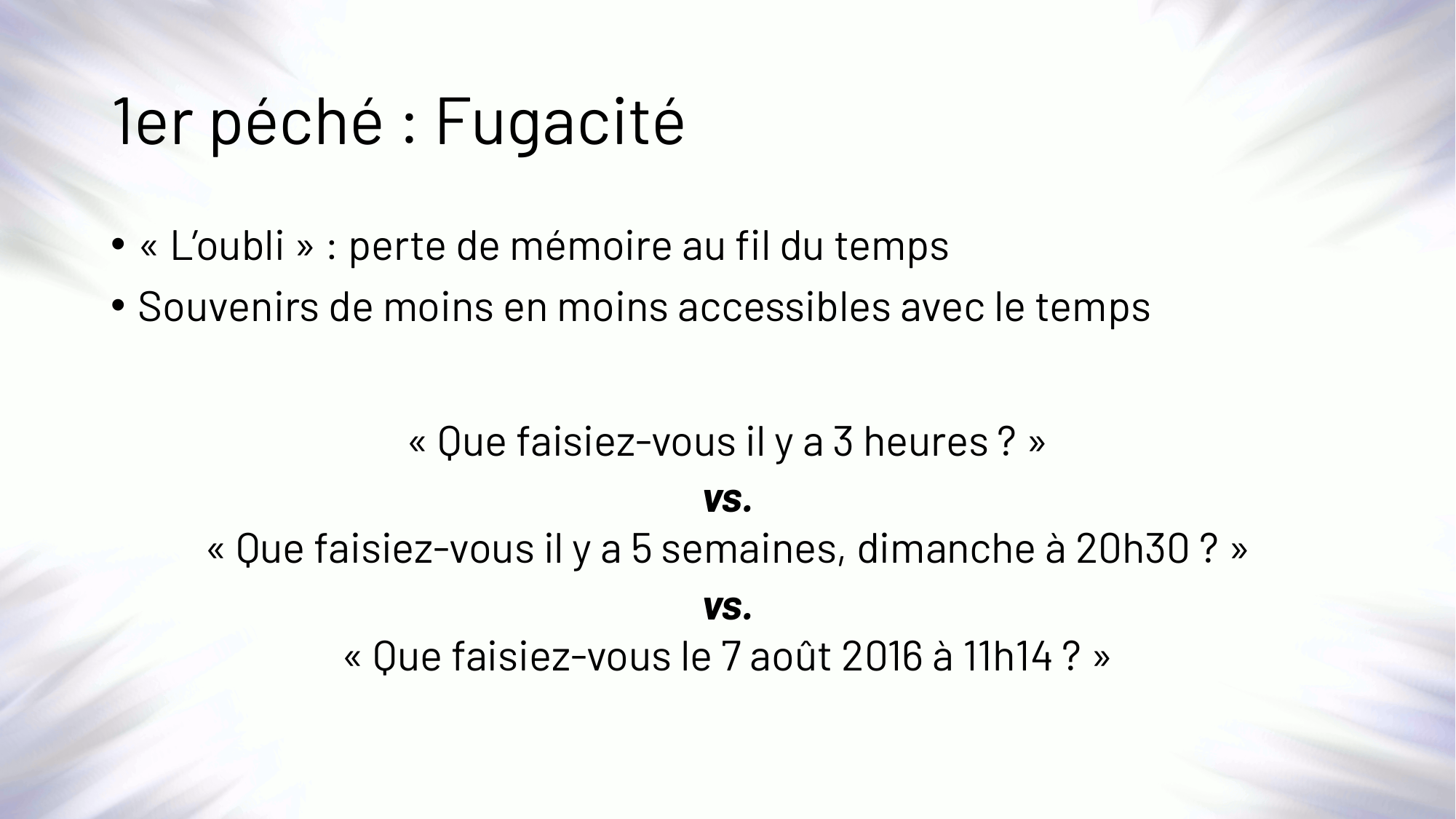

# 1er péché : Fugacité
« L’oubli » : perte de mémoire au fil du temps
Souvenirs de moins en moins accessibles avec le temps
« Que faisiez-vous il y a 3 heures ? »
vs.
« Que faisiez-vous il y a 5 semaines, dimanche à 20h30 ? »

vs.
« Que faisiez-vous le 7 août 2016 à 11h14 ? »